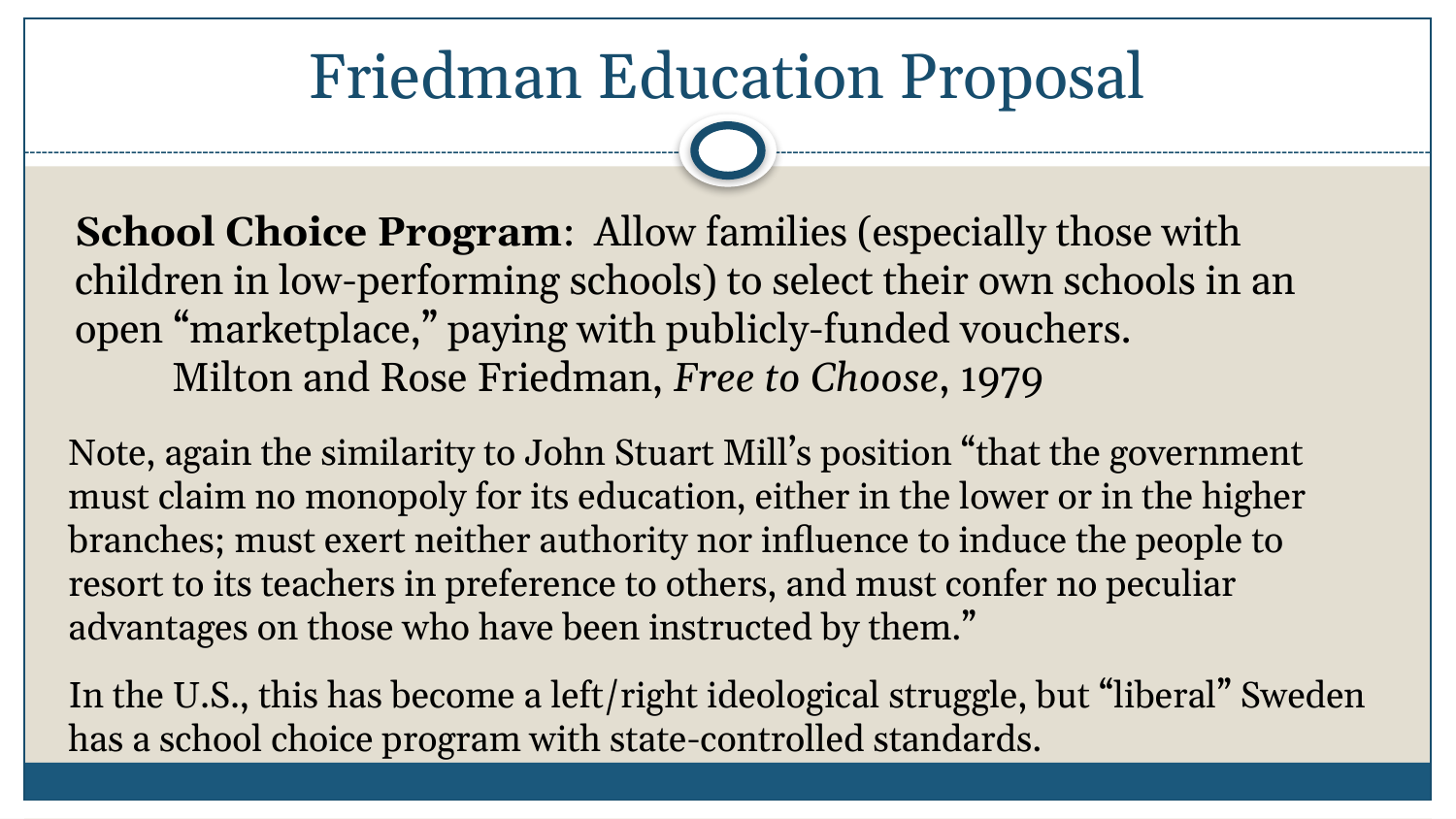

# Friedman Education Proposal
School Choice Program:  Allow families (especially those with children in low-performing schools) to select their own schools in an open “marketplace,” paying with publicly-funded vouchers.
          Milton and Rose Friedman, Free to Choose, 1979
Note, again the similarity to John Stuart Mill’s position “that the government must claim no monopoly for its education, either in the lower or in the higher branches; must exert neither authority nor influence to induce the people to resort to its teachers in preference to others, and must confer no peculiar advantages on those who have been instructed by them.”

In the U.S., this has become a left/right ideological struggle, but “liberal” Sweden has a school choice program with state-controlled standards.